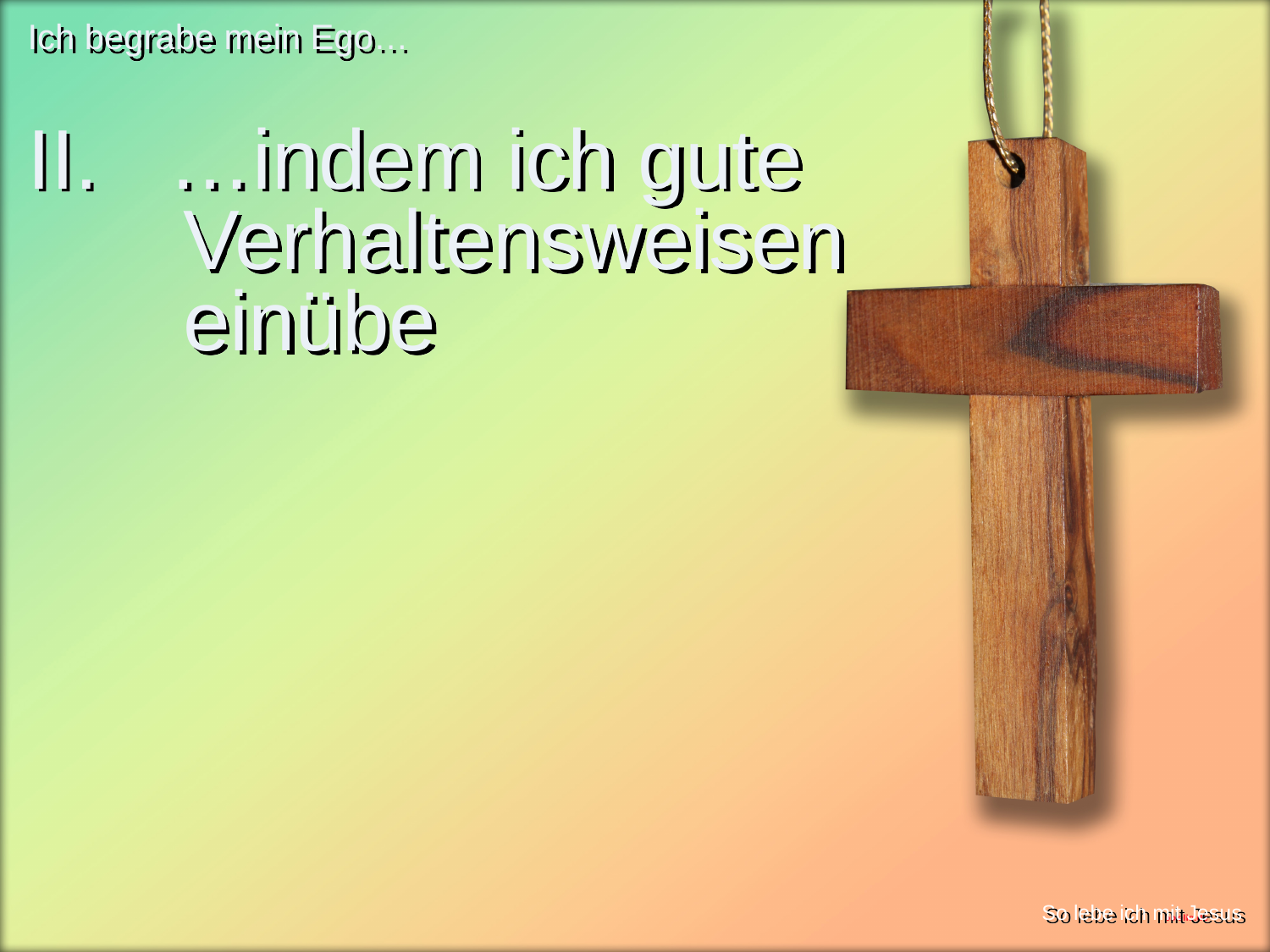

Ich begrabe mein Ego…
# II.   …indem ich gute Verhaltensweisen einübe
So lebe ich mit Jesus